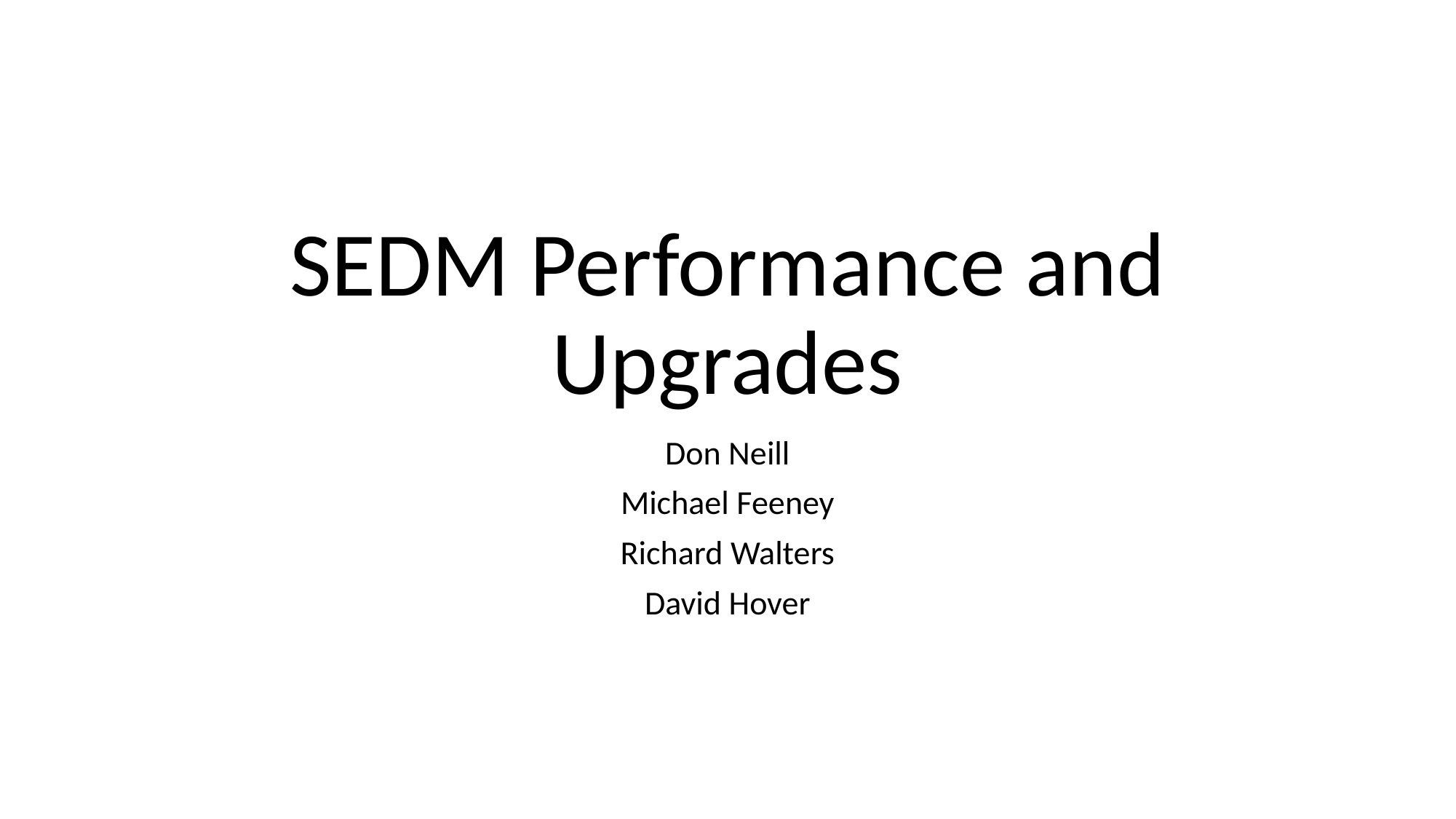

# SEDM Performance and Upgrades
Don Neill
Michael Feeney
Richard Walters
David Hover